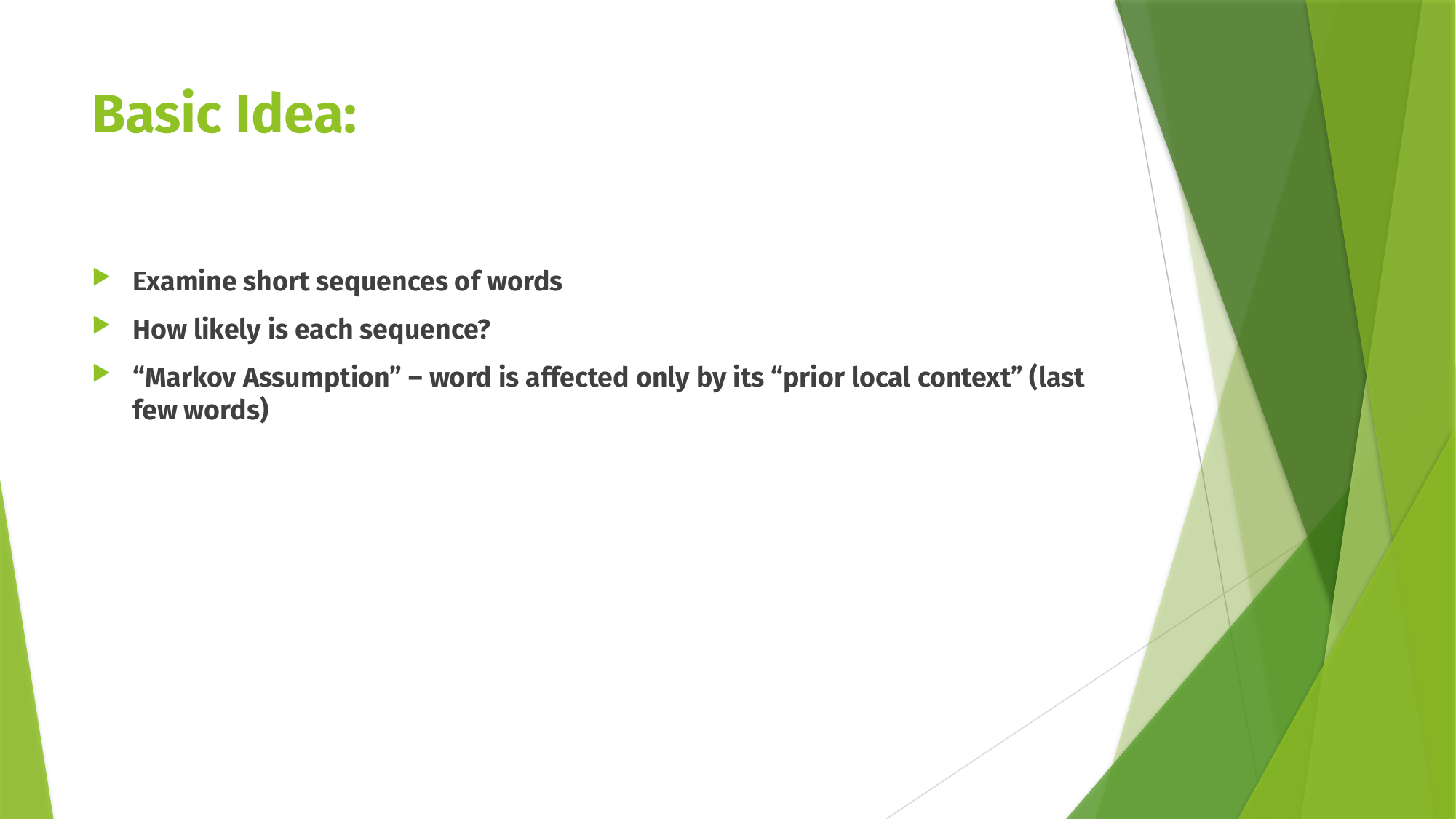

# Basic Idea:
Examine short sequences of words
How likely is each sequence?
“Markov Assumption” – word is affected only by its “prior local context” (last few words)